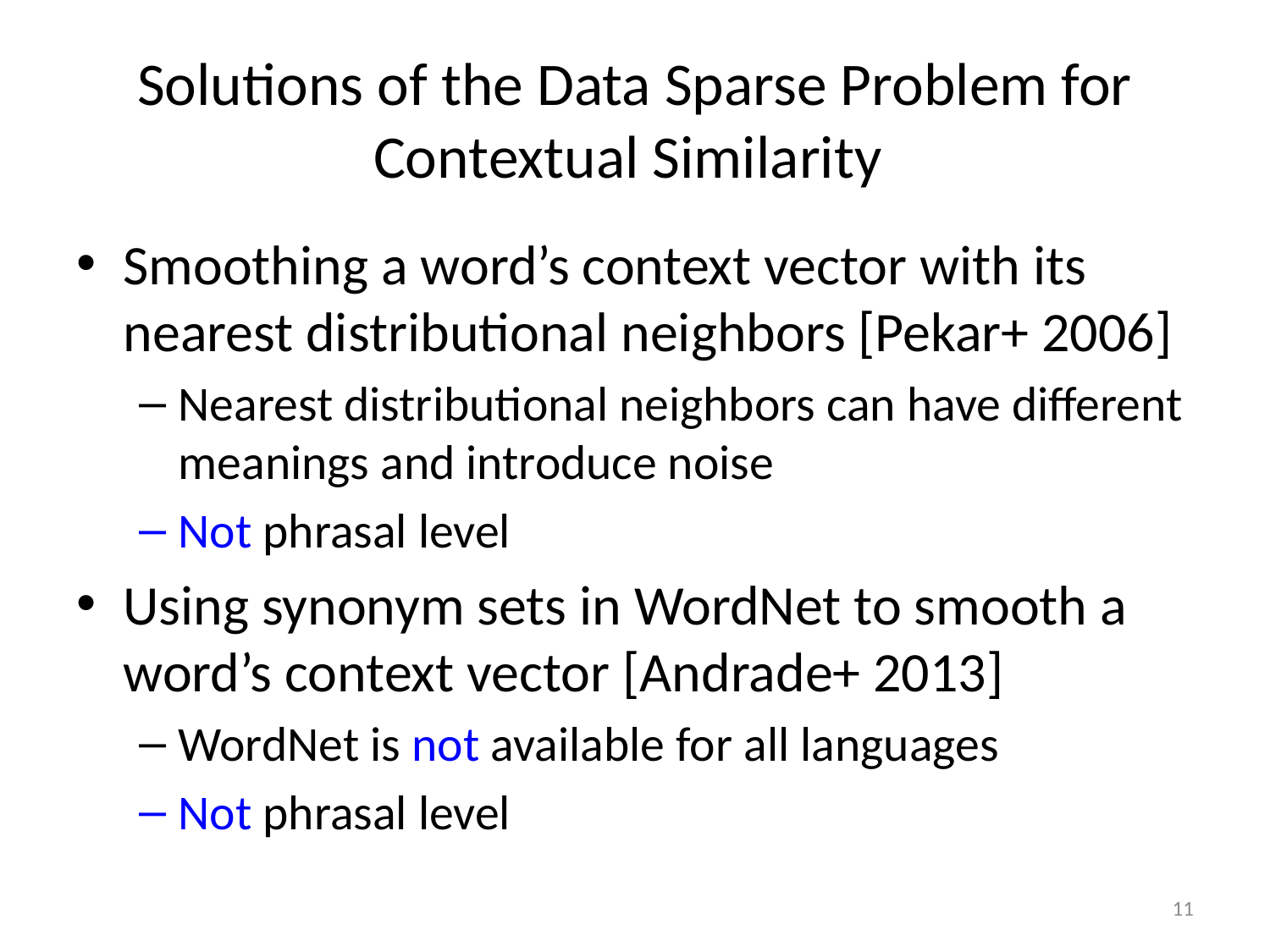

# Solutions of the Data Sparse Problem for Contextual Similarity
Smoothing a word’s context vector with its nearest distributional neighbors [Pekar+ 2006]
Nearest distributional neighbors can have different meanings and introduce noise
Not phrasal level
Using synonym sets in WordNet to smooth a word’s context vector [Andrade+ 2013]
WordNet is not available for all languages
Not phrasal level
11